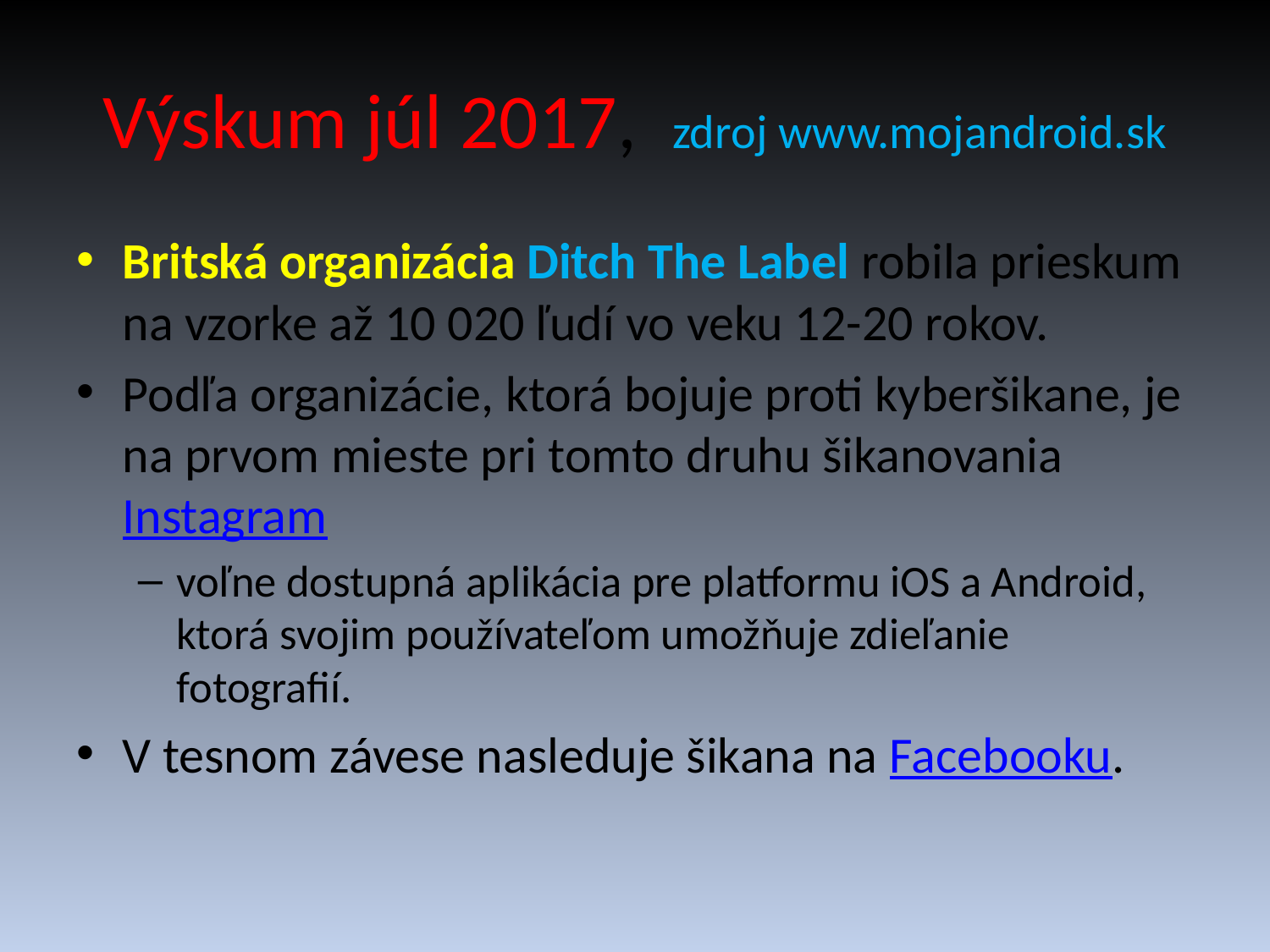

# Výskum júl 2017,  zdroj www.mojandroid.sk
Britská organizácia Ditch The Label robila prieskum na vzorke až 10 020 ľudí vo veku 12-20 rokov.
Podľa organizácie, ktorá bojuje proti kyberšikane, je na prvom mieste pri tomto druhu šikanovania Instagram
voľne dostupná aplikácia pre platformu iOS a Android, ktorá svojim používateľom umožňuje zdieľanie fotografií.
V tesnom závese nasleduje šikana na Facebooku.